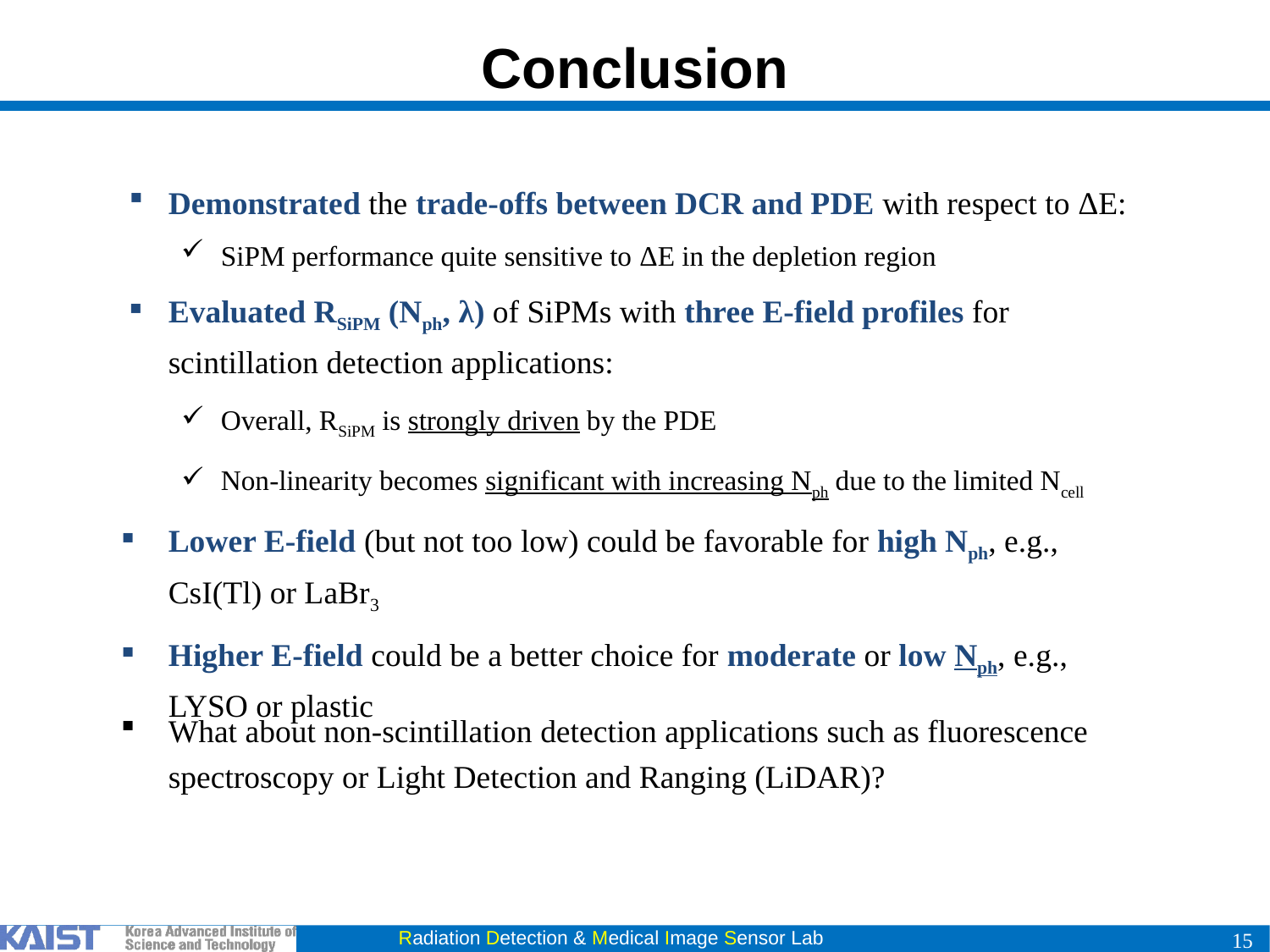

# Conclusion
Demonstrated the trade-offs between DCR and PDE with respect to ΔE:
SiPM performance quite sensitive to ΔE in the depletion region
Evaluated RSiPM (Nph, λ) of SiPMs with three E-field profiles for scintillation detection applications:
Overall, RSiPM is strongly driven by the PDE
Non-linearity becomes significant with increasing Nph due to the limited Ncell
Lower E-field (but not too low) could be favorable for high Nph, e.g., CsI(Tl) or LaBr3
Higher E-field could be a better choice for moderate or low Nph, e.g., LYSO or plastic

What about non-scintillation detection applications such as fluorescence spectroscopy or Light Detection and Ranging (LiDAR)?

15